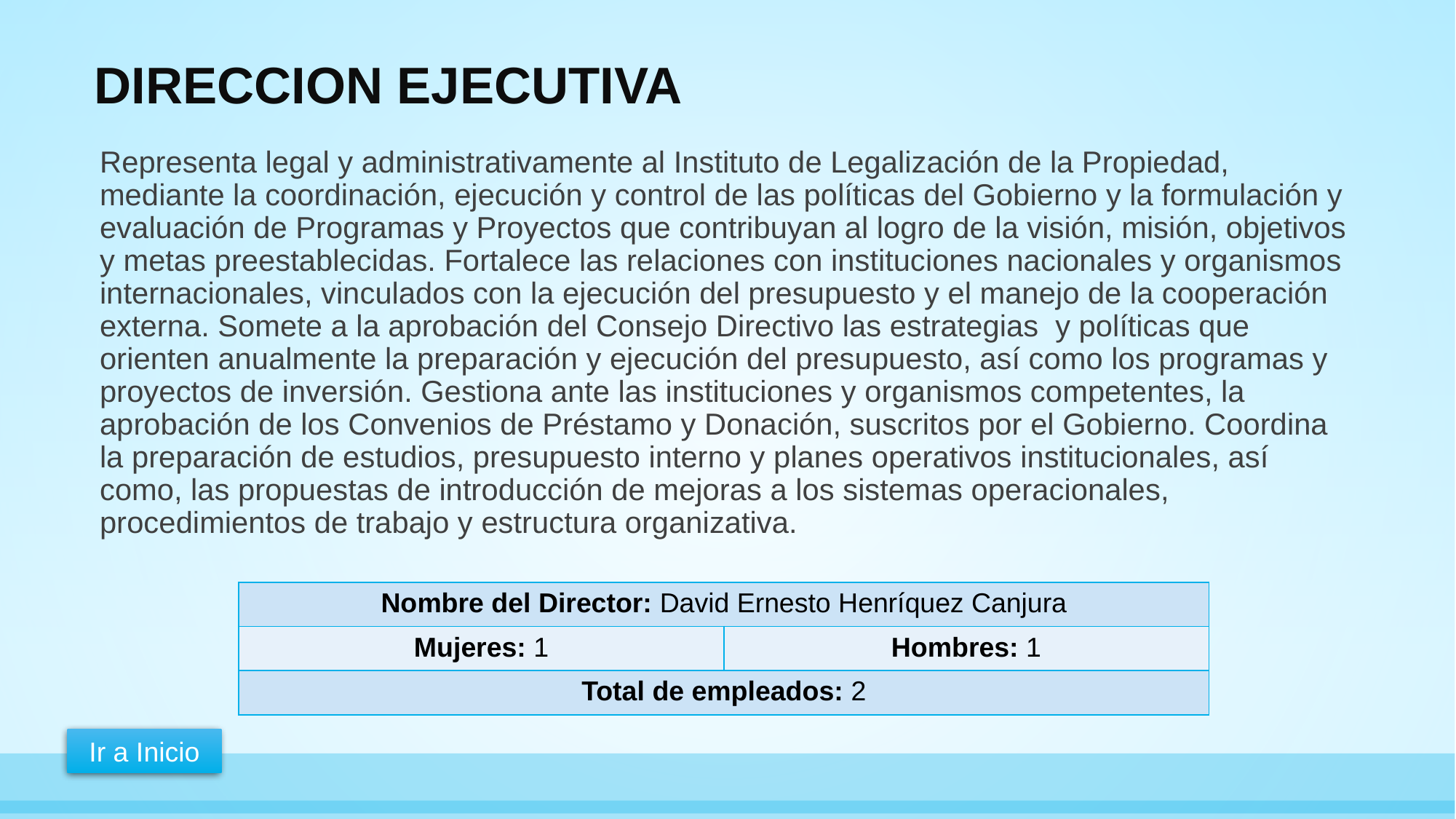

# DIRECCION EJECUTIVA
Representa legal y administrativamente al Instituto de Legalización de la Propiedad, mediante la coordinación, ejecución y control de las políticas del Gobierno y la formulación y evaluación de Programas y Proyectos que contribuyan al logro de la visión, misión, objetivos y metas preestablecidas. Fortalece las relaciones con instituciones nacionales y organismos internacionales, vinculados con la ejecución del presupuesto y el manejo de la cooperación externa. Somete a la aprobación del Consejo Directivo las estrategias  y políticas que orienten anualmente la preparación y ejecución del presupuesto, así como los programas y proyectos de inversión. Gestiona ante las instituciones y organismos competentes, la aprobación de los Convenios de Préstamo y Donación, suscritos por el Gobierno. Coordina la preparación de estudios, presupuesto interno y planes operativos institucionales, así como, las propuestas de introducción de mejoras a los sistemas operacionales, procedimientos de trabajo y estructura organizativa.

| Nombre del Director: David Ernesto Henríquez Canjura |  |
| --- | --- |
| Mujeres: 1 | Hombres: 1 |
| Total de empleados: 2 |  |
Ir a Inicio